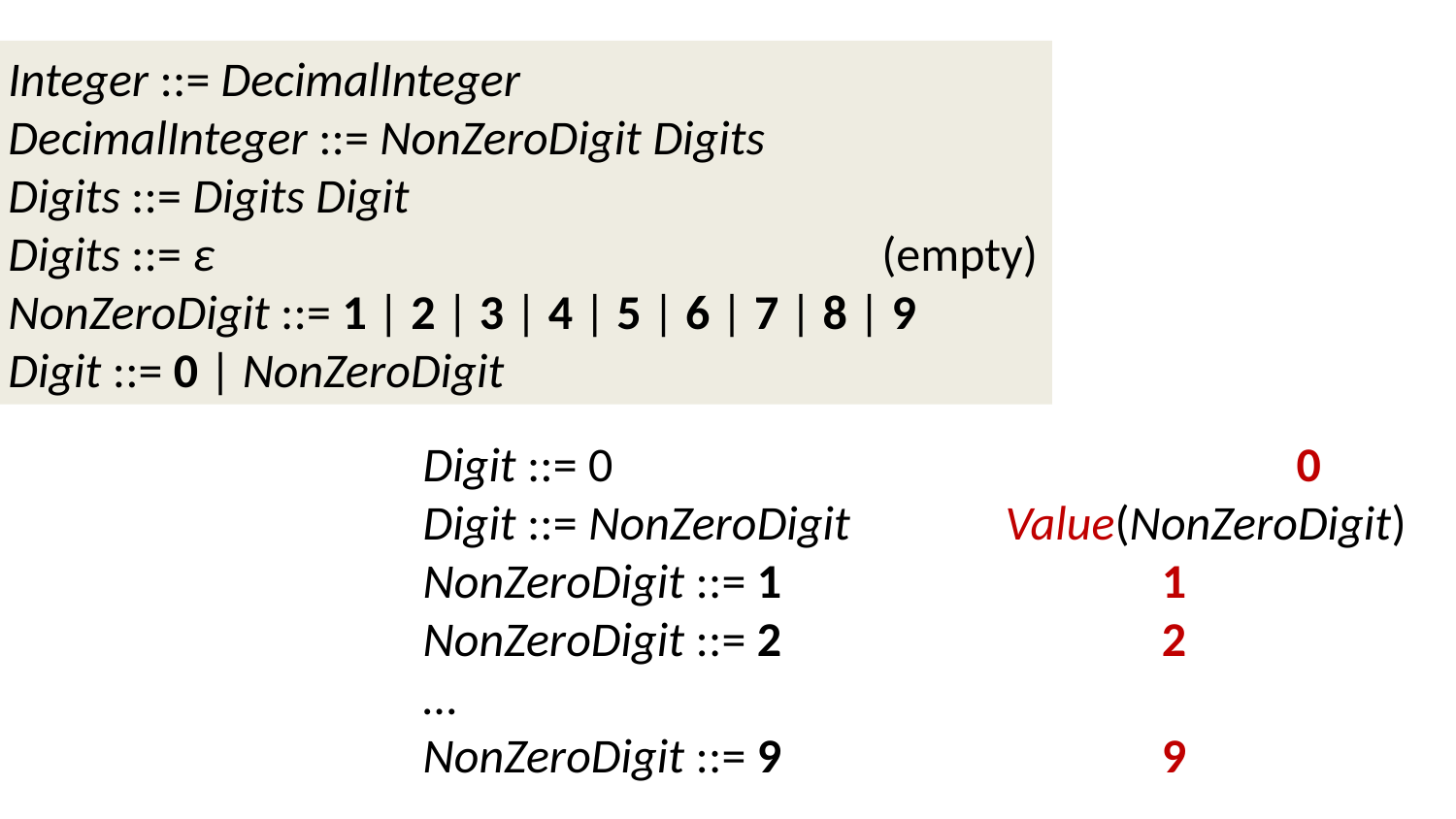

Integer ::= DecimalInteger
DecimalInteger ::= NonZeroDigit Digits
Digits ::= Digits Digit
Digits ::= ɛ					(empty)
NonZeroDigit ::= 1 | 2 | 3 | 4 | 5 | 6 | 7 | 8 | 9
Digit ::= 0 | NonZeroDigit
Digit ::= 0					0
Digit ::= NonZeroDigit		Value(NonZeroDigit)
NonZeroDigit ::= 1			 1
NonZeroDigit ::= 2			 2
…
NonZeroDigit ::= 9			 9